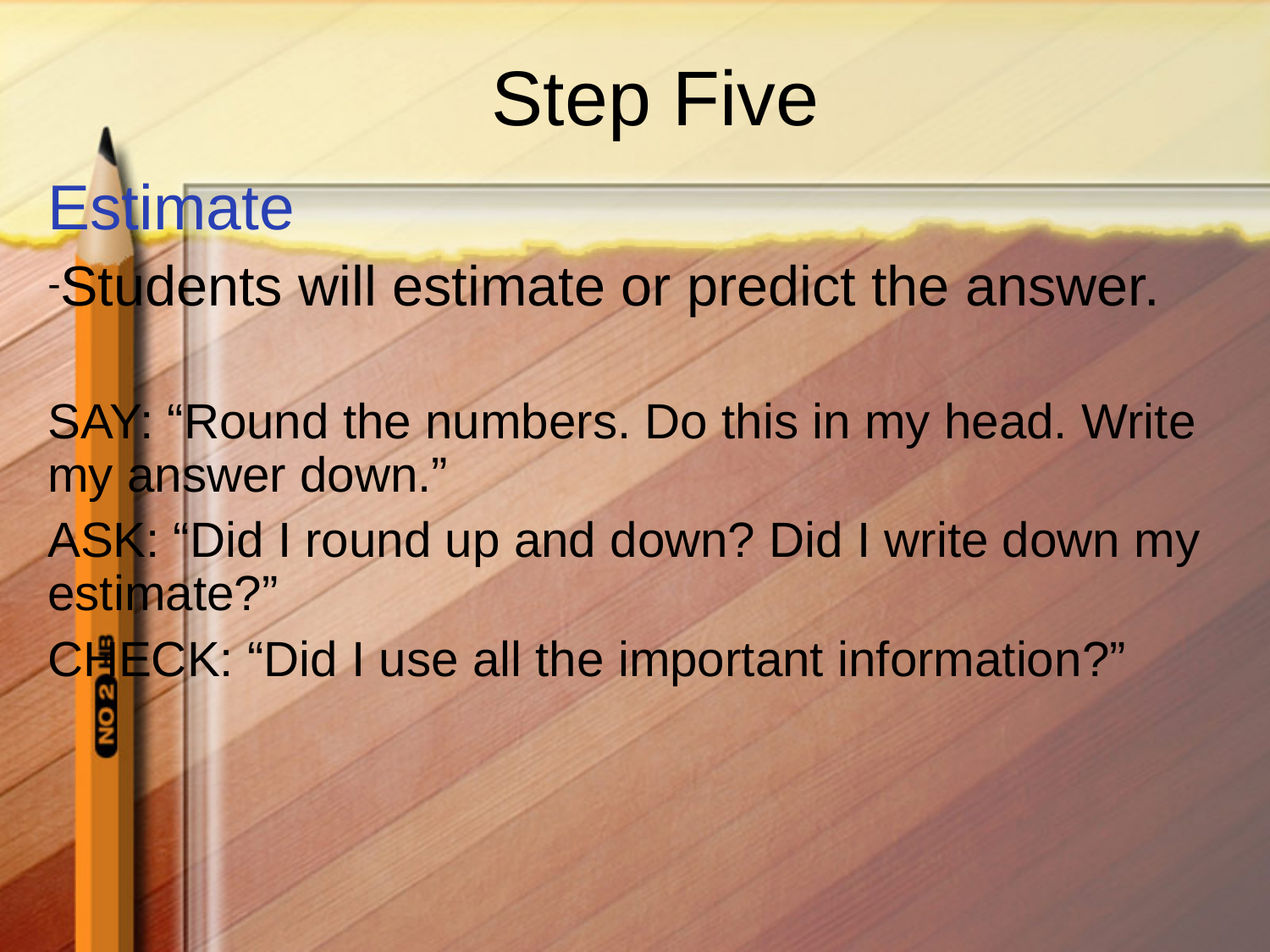

# Step Five
Estimate
Students will estimate or predict the answer.

SAY: “Round the numbers. Do this in my head. Write my answer down.”
ASK: “Did I round up and down? Did I write down my estimate?”
CHECK: “Did I use all the important information?”